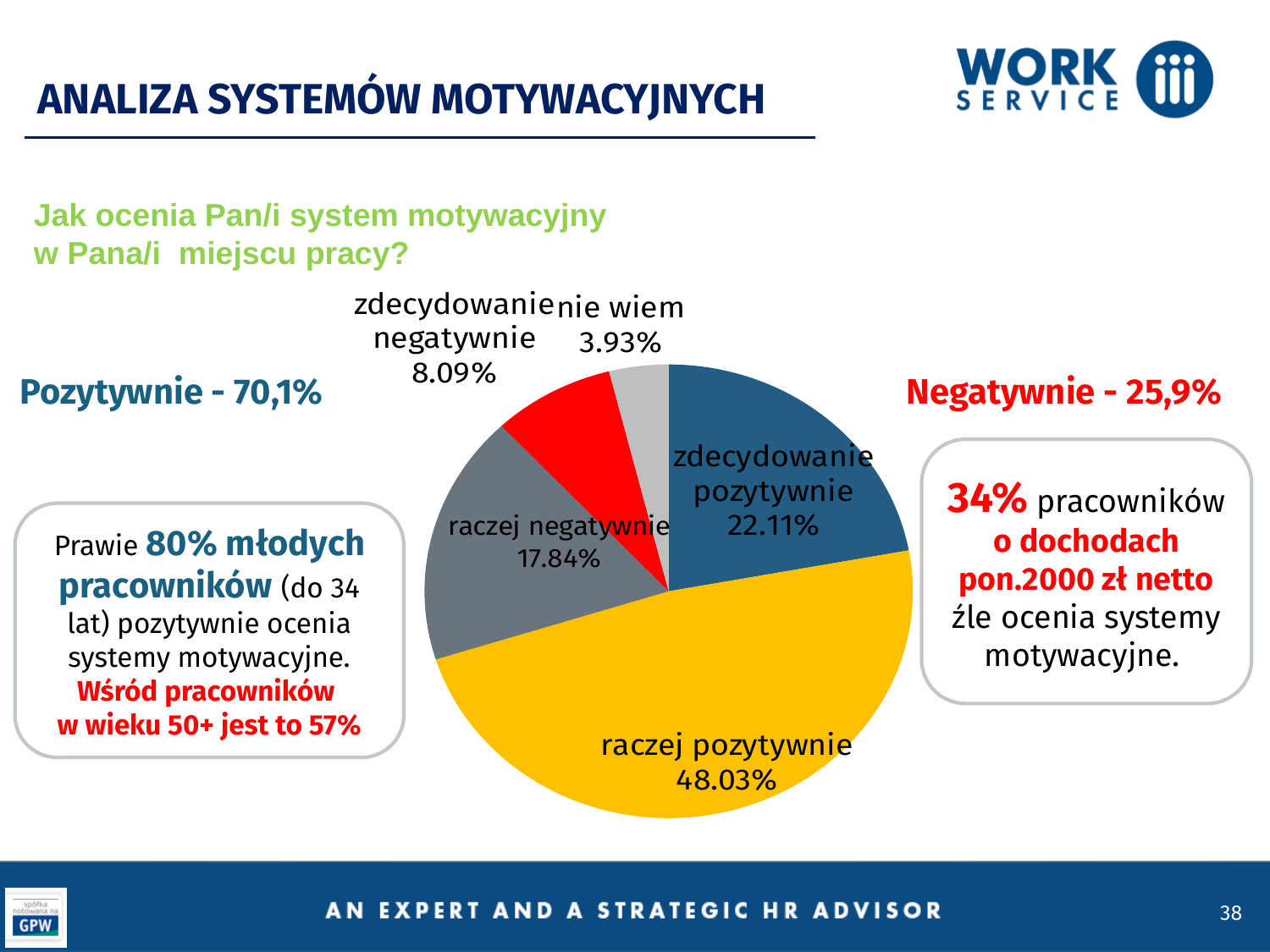

ANALIZA SYSTEMÓW MOTYWACYJNYCH
Jak ocenia Pan/i system motywacyjny
w Pana/i  miejscu pracy?

### Chart

| Category | Kolumna2 |
|---|---|
| zdecydowanie pozytywnie | 0.221139 |
| raczej pozytywnie | 0.480252 |
| raczej negatywnie | 0.178445 |
| zdecydowanie negatywnie | 0.080899 |
| nie wiem | 0.039265 |
Pozytywnie - 70,1%
Negatywnie - 25,9%
34% pracowników o dochodach pon.2000 zł netto źle ocenia systemy motywacyjne.
Prawie 80% młodych pracowników (do 34 lat) pozytywnie ocenia systemy motywacyjne. Wśród pracowników
w wieku 50+ jest to 57%
38